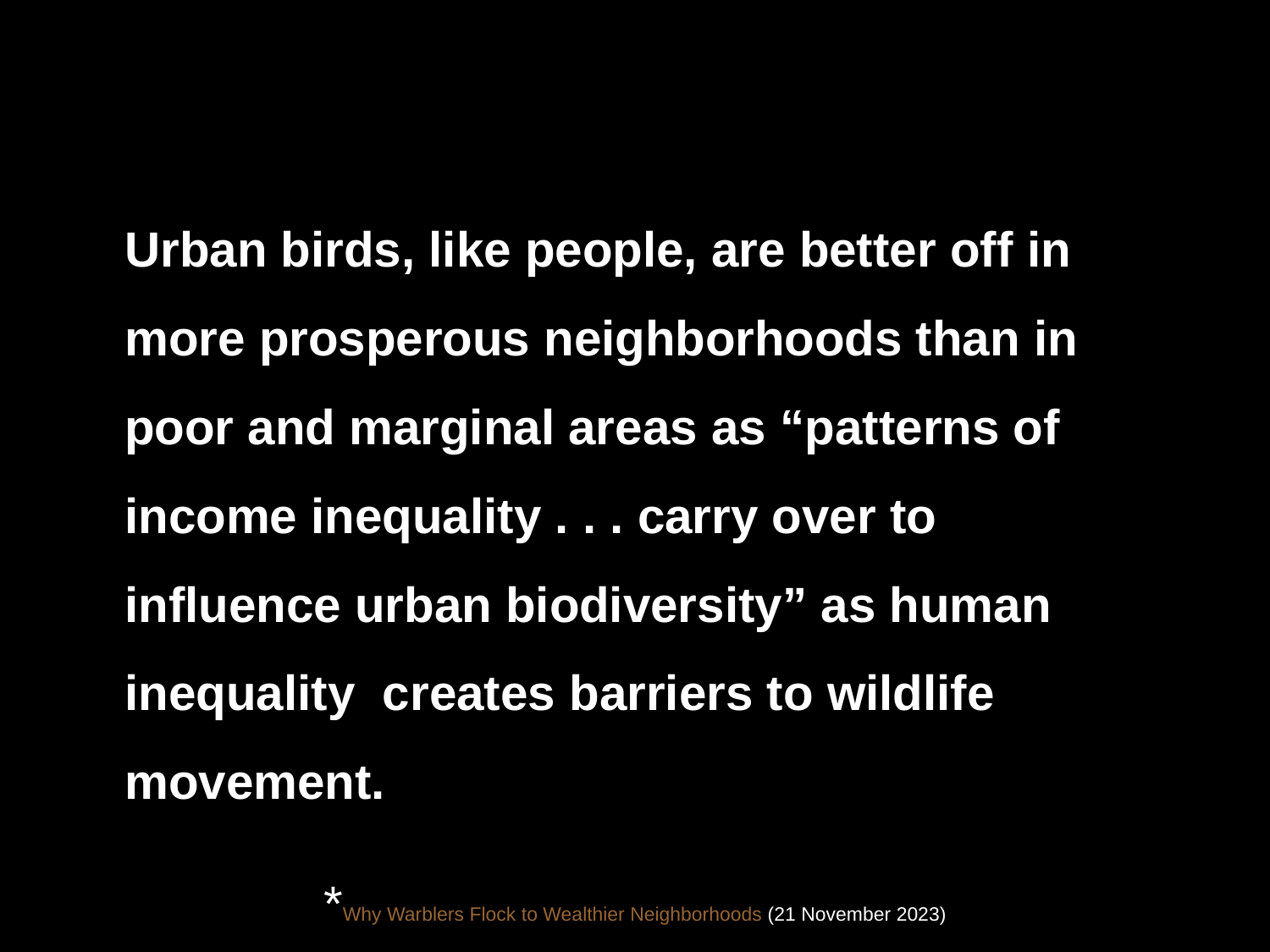

Urban birds, like people, are better off in more prosperous neighborhoods than in poor and marginal areas as “patterns of income inequality . . . carry over to influence urban biodiversity” as human inequality  creates barriers to wildlife movement.
*Why Warblers Flock to Wealthier Neighborhoods (21 November 2023)